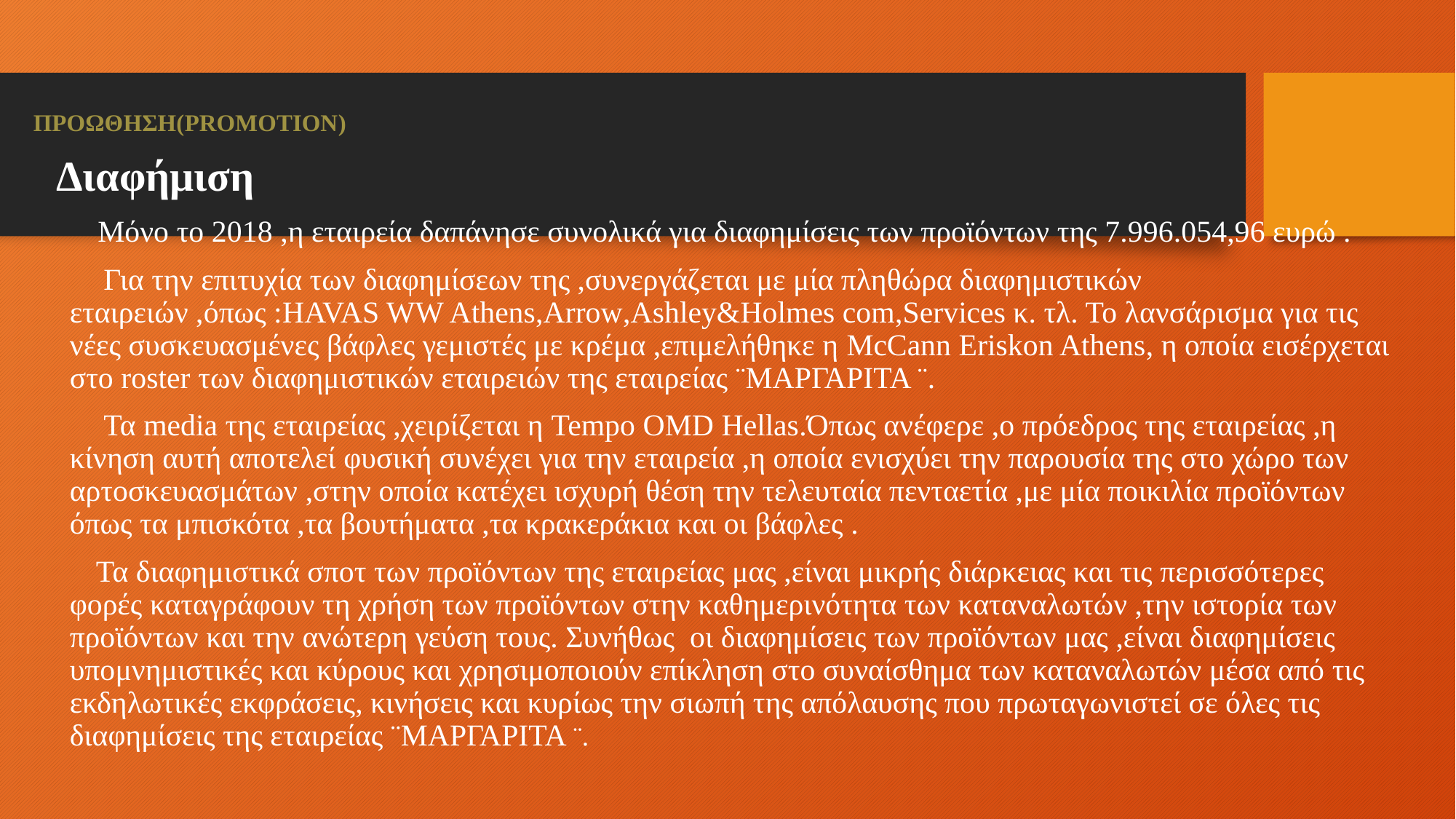

# ΠΡΟΩΘΗΣΗ(PROMOTION)

  Διαφήμιση
        Μόνο το 2018 ,η εταιρεία δαπάνησε συνολικά για διαφημίσεις των προϊόντων της 7.996.054,96 ευρώ .
        Για την επιτυχία των διαφημίσεων της ,συνεργάζεται με μία πληθώρα διαφημιστικών εταιρειών ,όπως :HAVAS WW Athens,Arrow,Ashley&Holmes com,Services κ. τλ. Το λανσάρισμα για τις νέες συσκευασμένες βάφλες γεμιστές με κρέμα ,επιμελήθηκε η McCann Eriskon Athens, η οποία εισέρχεται στο roster των διαφημιστικών εταιρειών της εταιρείας ¨ΜΑΡΓΑΡΙΤΑ ¨.
        Τα media της εταιρείας ,χειρίζεται η Tempo OMD Hellas.Όπως ανέφερε ,ο πρόεδρος της εταιρείας ,η κίνηση αυτή αποτελεί φυσική συνέχει για την εταιρεία ,η οποία ενισχύει την παρουσία της στο χώρο των αρτοσκευασμάτων ,στην οποία κατέχει ισχυρή θέση την τελευταία πενταετία ,με μία ποικιλία προϊόντων όπως τα μπισκότα ,τα βουτήματα ,τα κρακεράκια και οι βάφλες .
       Τα διαφημιστικά σποτ των προϊόντων της εταιρείας μας ,είναι μικρής διάρκειας και τις περισσότερες φορές καταγράφουν τη χρήση των προϊόντων στην καθημερινότητα των καταναλωτών ,την ιστορία των προϊόντων και την ανώτερη γεύση τους. Συνήθως  οι διαφημίσεις των προϊόντων μας ,είναι διαφημίσεις υπομνημιστικές και κύρους και χρησιμοποιούν επίκληση στο συναίσθημα των καταναλωτών μέσα από τις εκδηλωτικές εκφράσεις, κινήσεις και κυρίως την σιωπή της απόλαυσης που πρωταγωνιστεί σε όλες τις διαφημίσεις της εταιρείας ¨ΜΑΡΓΑΡΙΤΑ ¨.